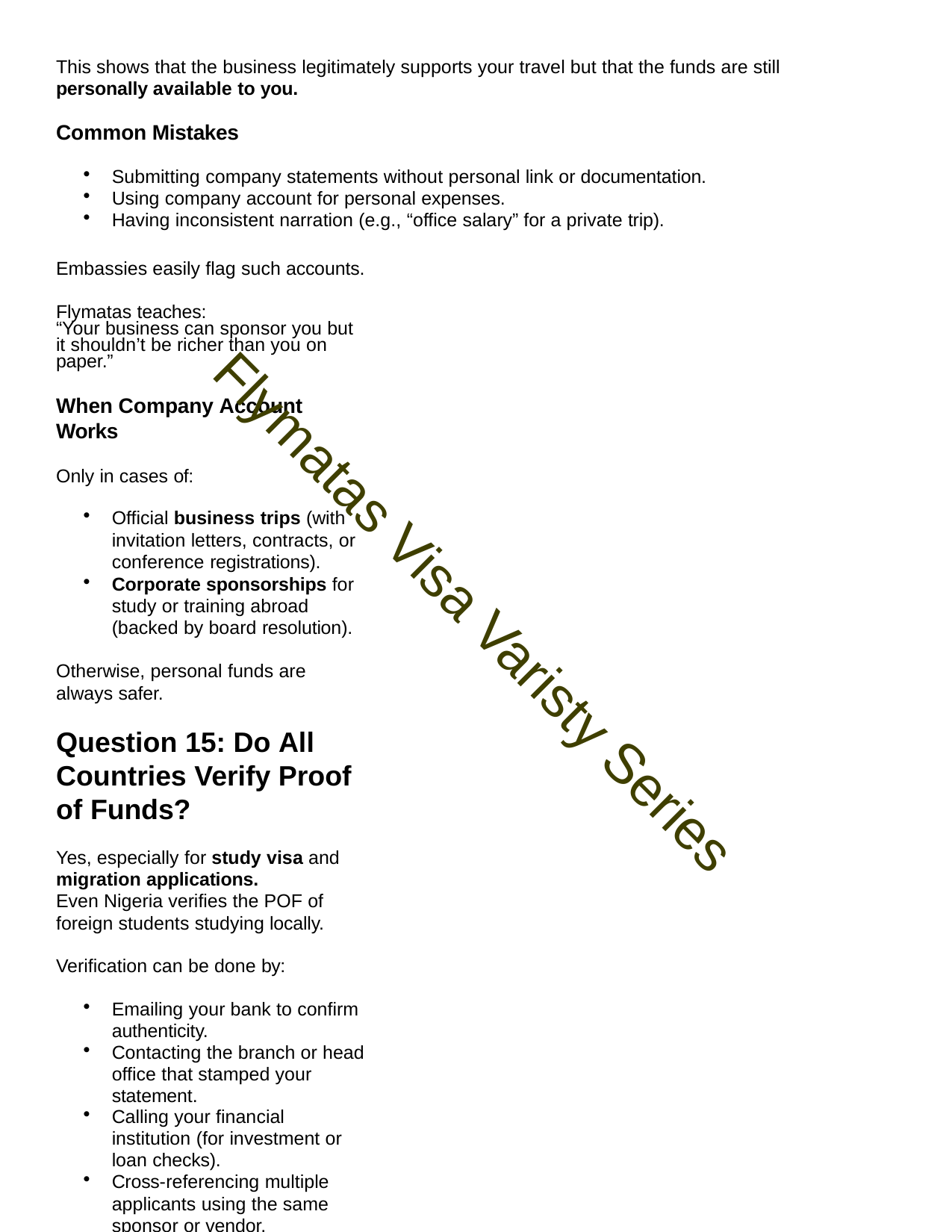

This shows that the business legitimately supports your travel but that the funds are still personally available to you.
Common Mistakes
Submitting company statements without personal link or documentation.
Using company account for personal expenses.
Having inconsistent narration (e.g., “office salary” for a private trip).
Embassies easily flag such accounts. Flymatas teaches:
“Your business can sponsor you but it shouldn’t be richer than you on paper.”
When Company Account Works
Only in cases of:
Official business trips (with invitation letters, contracts, or conference registrations).
Corporate sponsorships for study or training abroad (backed by board resolution).
Otherwise, personal funds are always safer.
Question 15: Do All Countries Verify Proof of Funds?
Yes, especially for study visa and migration applications.
Even Nigeria verifies the POF of foreign students studying locally.
Verification can be done by:
Emailing your bank to confirm authenticity.
Contacting the branch or head office that stamped your statement.
Calling your financial institution (for investment or loan checks).
Cross-referencing multiple applicants using the same sponsor or vendor.
Countries Known for Strict Verification-Based on Personal Exprience
Canada (IRCC)
United Kingdom (UKVI)
Australia (DHA)
New Zealand Immigration
Ireland (Dublin)
Schengen (Finland, Germany, Portugal)
Even the USA, though it rarely requests statements upfront, may verify financial documents during
SEVIS or port-of-entry checks.
Flymatas Golden Rule:
“Always assume your documents will be verified.
Prepare every statement as if the embassy will call your bank tomorrow.”
Flymatas Visa Varisty Series